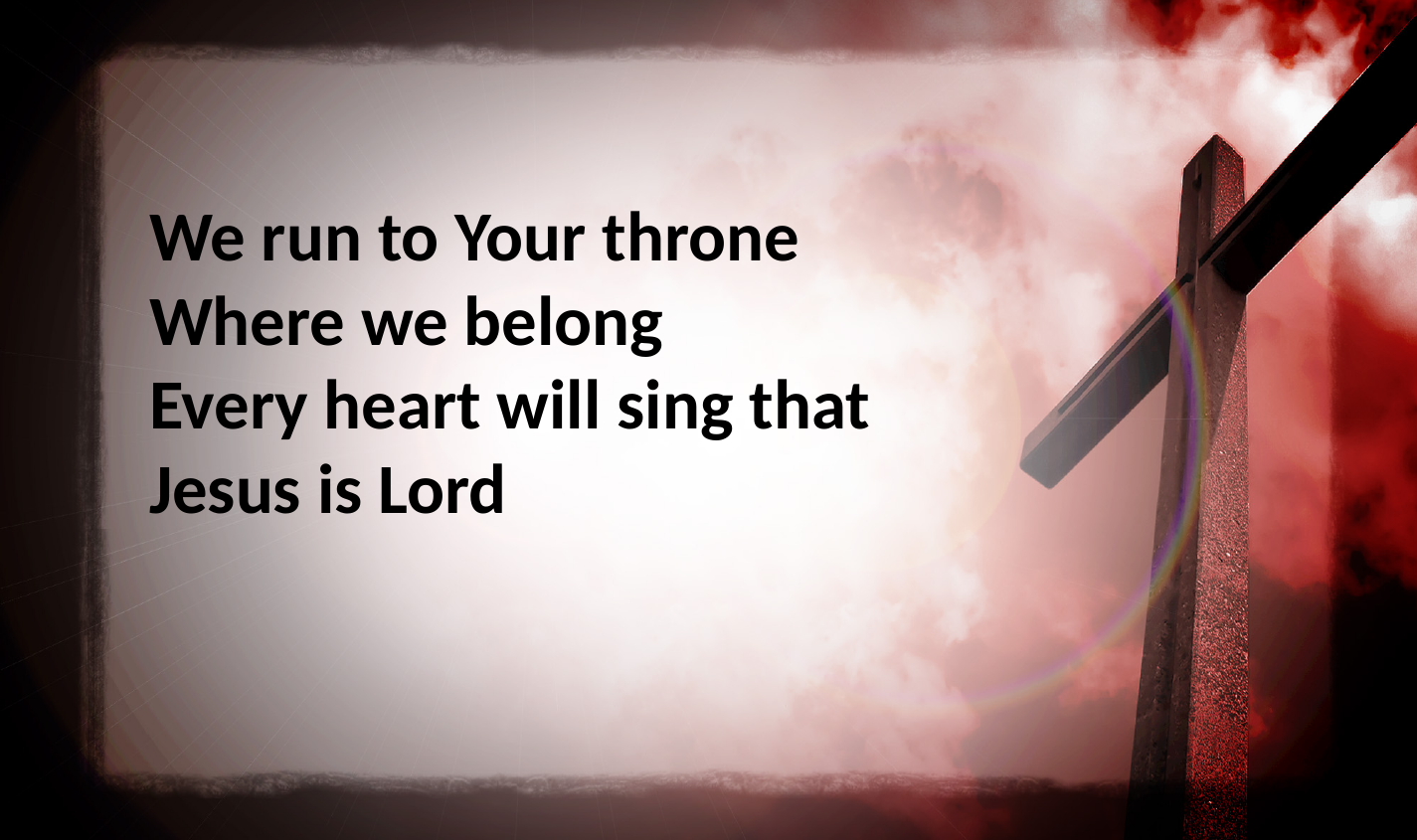

We run to Your throne
Where we belong
Every heart will sing that
Jesus is Lord